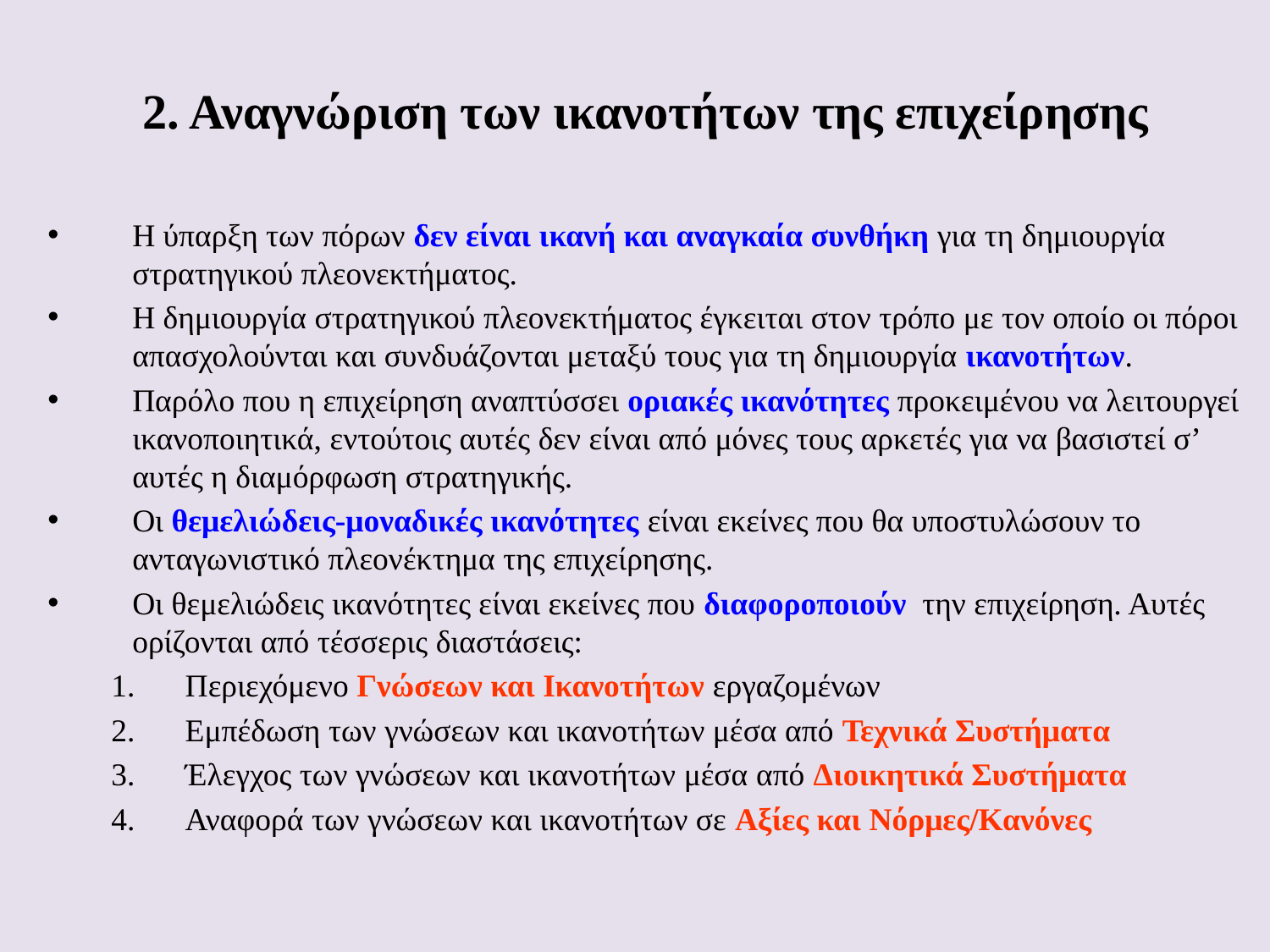

# 2. Αναγνώριση των ικανοτήτων της επιχείρησης
Η ύπαρξη των πόρων δεν είναι ικανή και αναγκαία συνθήκη για τη δημιουργία στρατηγικού πλεονεκτήματος.
Η δημιουργία στρατηγικού πλεονεκτήματος έγκειται στον τρόπο με τον οποίο οι πόροι απασχολούνται και συνδυάζονται μεταξύ τους για τη δημιουργία ικανοτήτων.
Παρόλο που η επιχείρηση αναπτύσσει οριακές ικανότητες προκειμένου να λειτουργεί ικανοποιητικά, εντούτοις αυτές δεν είναι από μόνες τους αρκετές για να βασιστεί σ’ αυτές η διαμόρφωση στρατηγικής.
Οι θεμελιώδεις-μοναδικές ικανότητες είναι εκείνες που θα υποστυλώσουν το ανταγωνιστικό πλεονέκτημα της επιχείρησης.
Οι θεμελιώδεις ικανότητες είναι εκείνες που διαφοροποιούν  την επιχείρηση. Αυτές ορίζονται από τέσσερις διαστάσεις:
Περιεχόμενο Γνώσεων και Ικανοτήτων εργαζομένων
Εμπέδωση των γνώσεων και ικανοτήτων μέσα από Τεχνικά Συστήματα
Έλεγχος των γνώσεων και ικανοτήτων μέσα από Διοικητικά Συστήματα
Αναφορά των γνώσεων και ικανοτήτων σε Αξίες και Νόρμες/Κανόνες